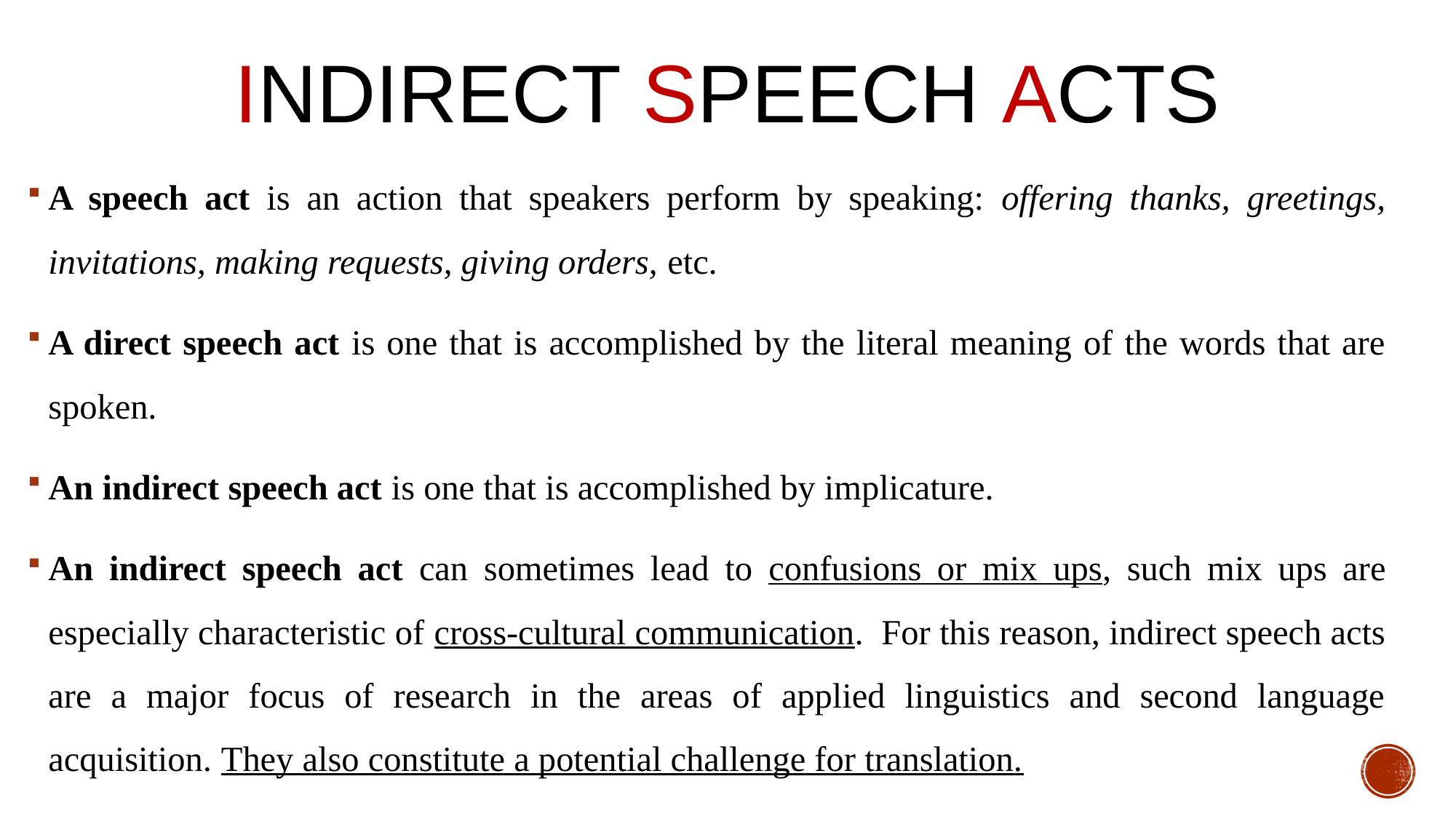

# Indirect Speech Acts
A speech act is an action that speakers perform by speaking: offering thanks, greetings, invitations, making requests, giving orders, etc.
A direct speech act is one that is accomplished by the literal meaning of the words that are spoken.
An indirect speech act is one that is accomplished by implicature.
An indirect speech act can sometimes lead to confusions or mix ups, such mix ups are especially characteristic of cross-cultural communication.  For this reason, indirect speech acts are a major focus of research in the areas of applied linguistics and second language acquisition. They also constitute a potential challenge for translation.